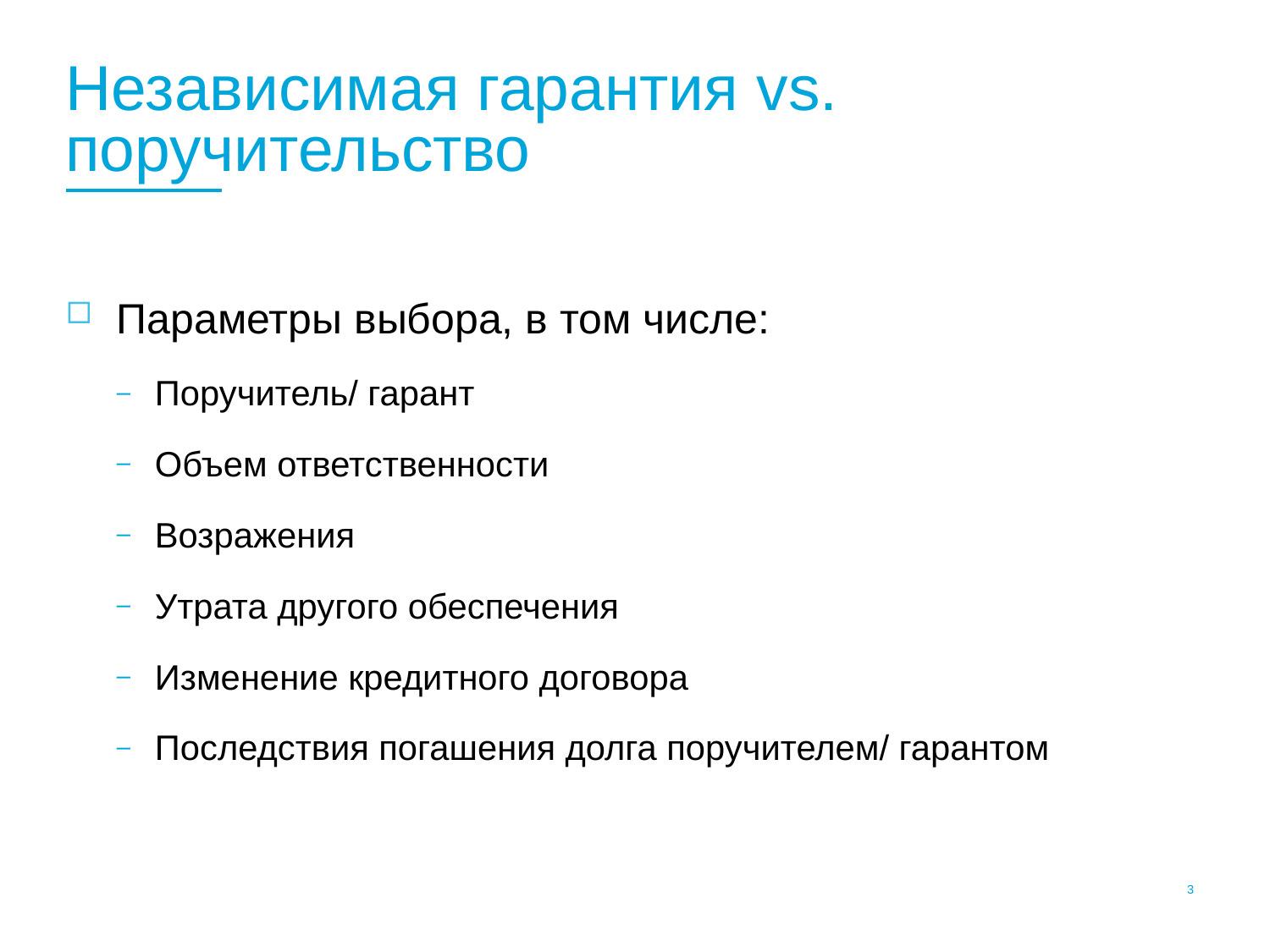

# Независимая гарантия vs. поручительство
Параметры выбора, в том числе:
Поручитель/ гарант
Объем ответственности
Возражения
Утрата другого обеспечения
Изменение кредитного договора
Последствия погашения долга поручителем/ гарантом

3